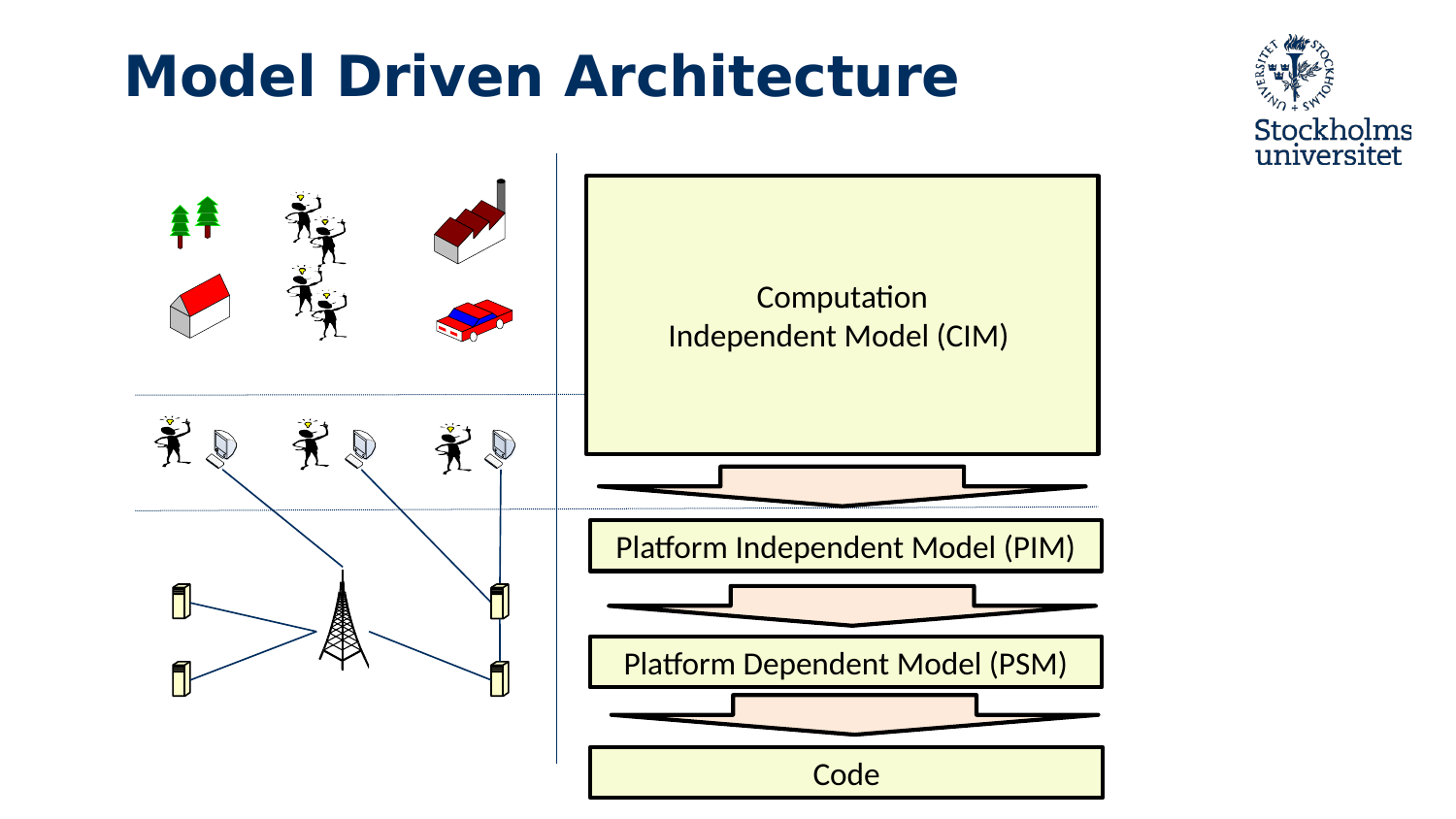

# Model Driven Architecture

Computation
Independent Model (CIM)

Platform Independent Model (PIM)

Platform Dependent Model (PSM)

Code